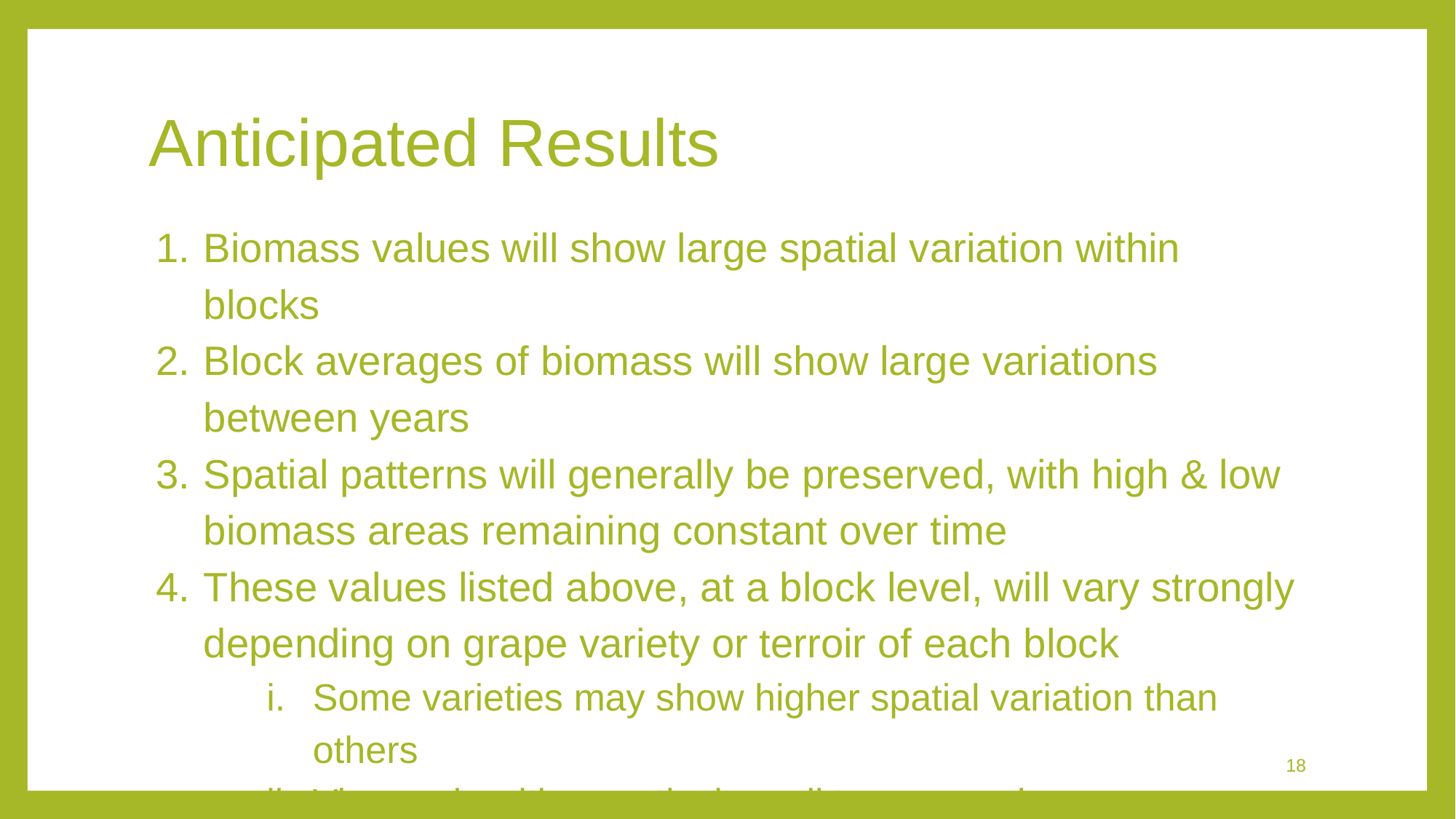

# Anticipated Results
Biomass values will show large spatial variation within blocks
Block averages of biomass will show large variations between years
Spatial patterns will generally be preserved, with high & low biomass areas remaining constant over time
These values listed above, at a block level, will vary strongly depending on grape variety or terroir of each block
Some varieties may show higher spatial variation than others
Vineyards with a particular soil type may show more stability over time
18